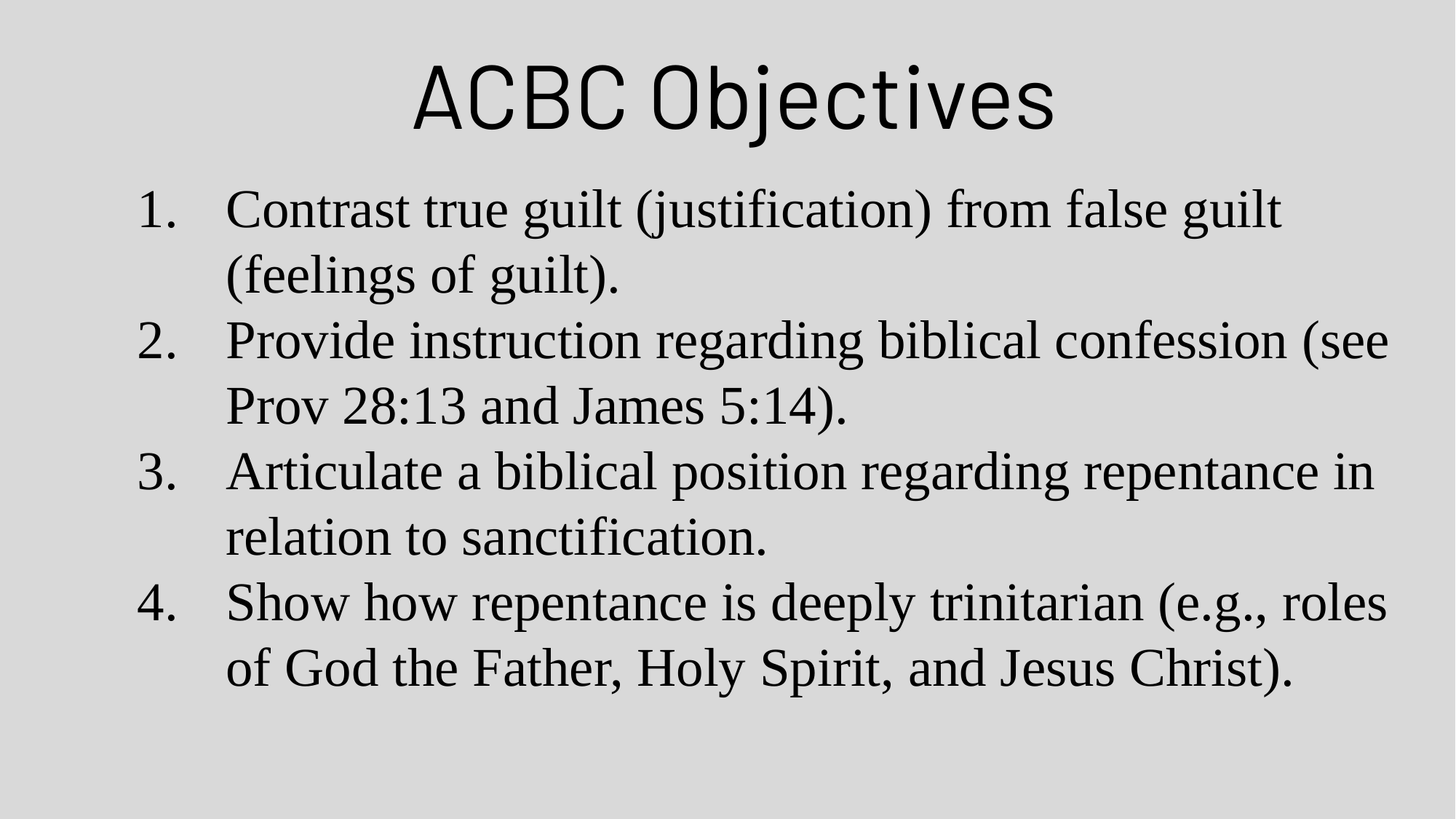

# ACBC Objectives
Contrast true guilt (justification) from false guilt (feelings of guilt).
Provide instruction regarding biblical confession (see Prov 28:13 and James 5:14).
Articulate a biblical position regarding repentance in relation to sanctification.
Show how repentance is deeply trinitarian (e.g., roles of God the Father, Holy Spirit, and Jesus Christ).